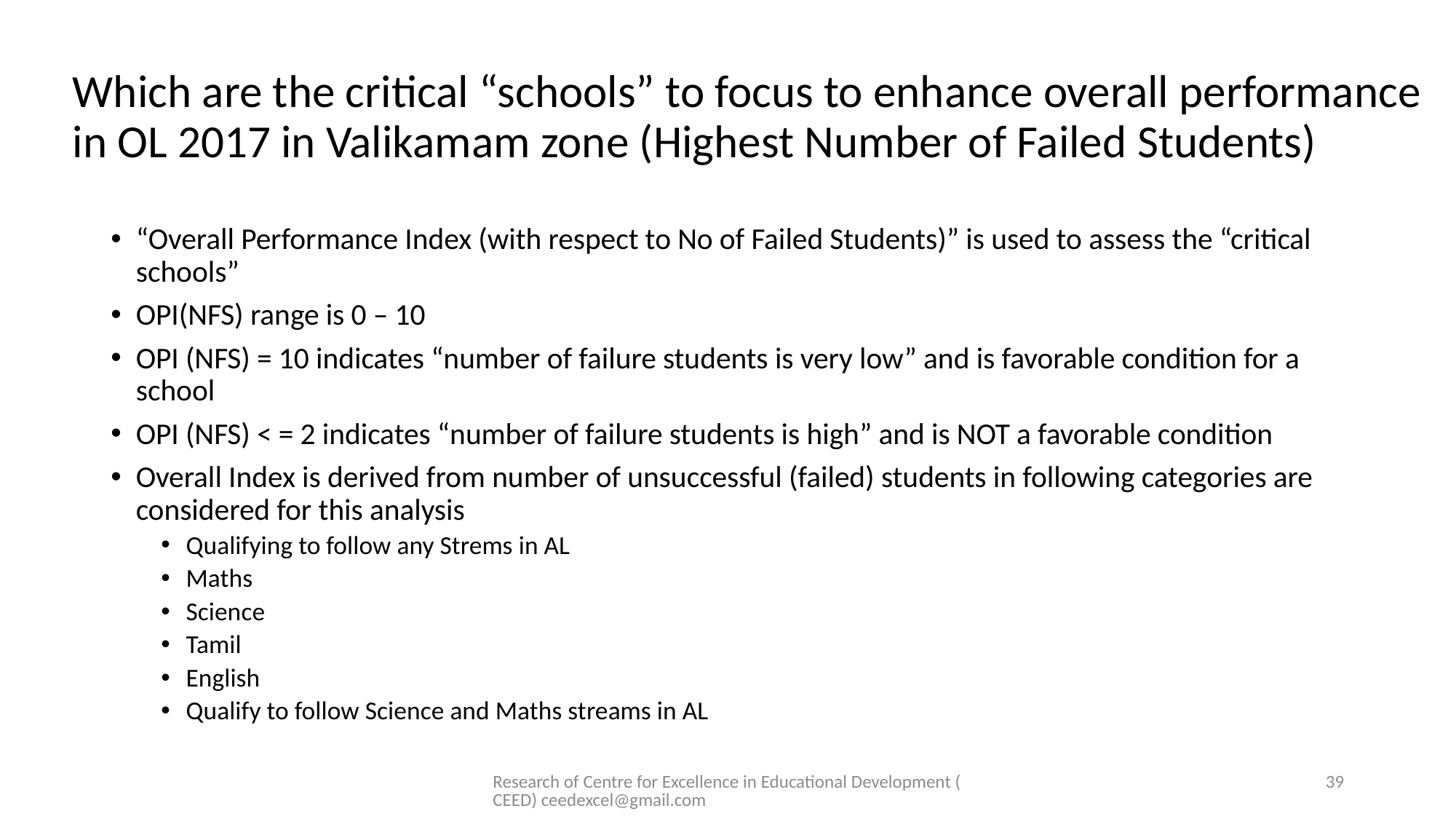

# Which are the critical “schools” to focus to enhance overall performance in OL 2017 in Valikamam zone (Highest Number of Failed Students)
“Overall Performance Index (with respect to No of Failed Students)” is used to assess the “critical schools”
OPI(NFS) range is 0 – 10
OPI (NFS) = 10 indicates “number of failure students is very low” and is favorable condition for a school
OPI (NFS) < = 2 indicates “number of failure students is high” and is NOT a favorable condition
Overall Index is derived from number of unsuccessful (failed) students in following categories are considered for this analysis
Qualifying to follow any Strems in AL
Maths
Science
Tamil
English
Qualify to follow Science and Maths streams in AL
Research of Centre for Excellence in Educational Development (CEED) ceedexcel@gmail.com
39